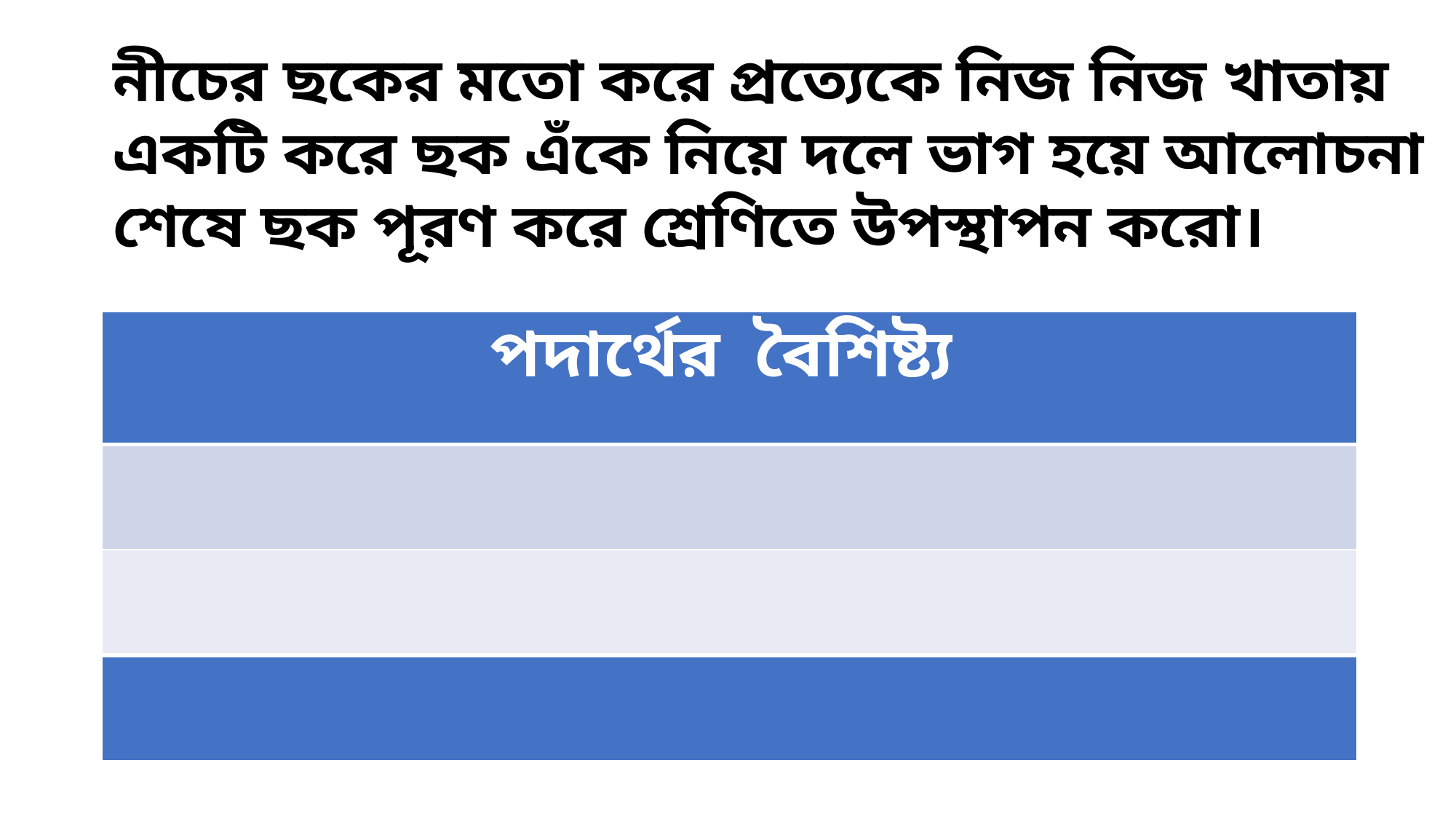

নীচের ছকের মতো করে প্রত্যেকে নিজ নিজ খাতায়  একটি করে ছক এঁকে নিয়ে দলে ভাগ হয়ে আলোচনা শেষে ছক পূরণ করে শ্রেণিতে উপস্থাপন করো।
| পদার্থের বৈশিষ্ট্য |
| --- |
|  |
|  |
|  |